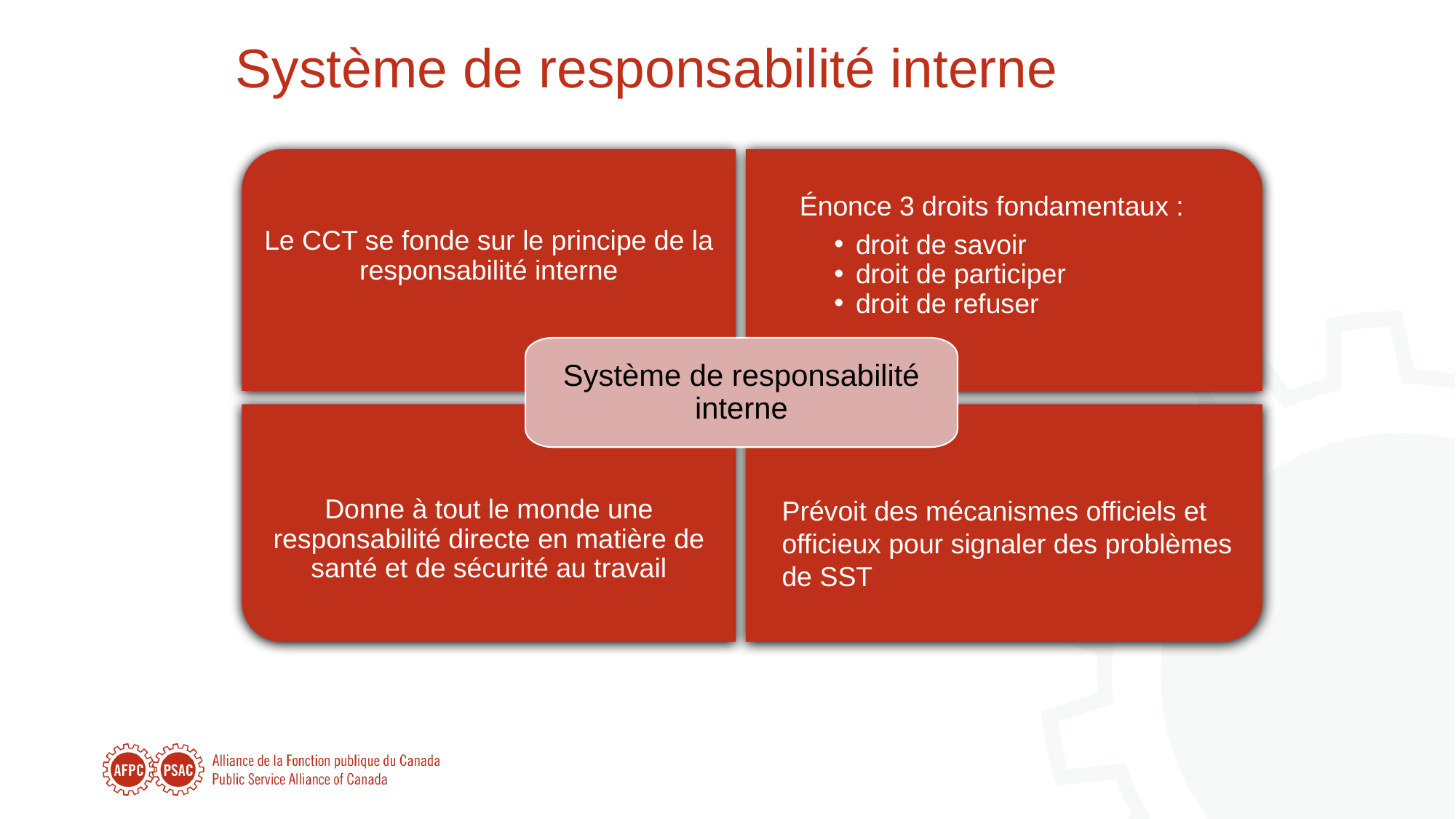

# Système de responsabilité interne

Le CCT se fonde sur le principe de la responsabilité interne

Énonce 3 droits fondamentaux :
droit de savoir
droit de participer
droit de refuser
Système de responsabilité interne
Donne à tout le monde une responsabilité directe en matière de santé et de sécurité au travail

Prévoit des mécanismes officiels et officieux pour signaler des problèmes de SST